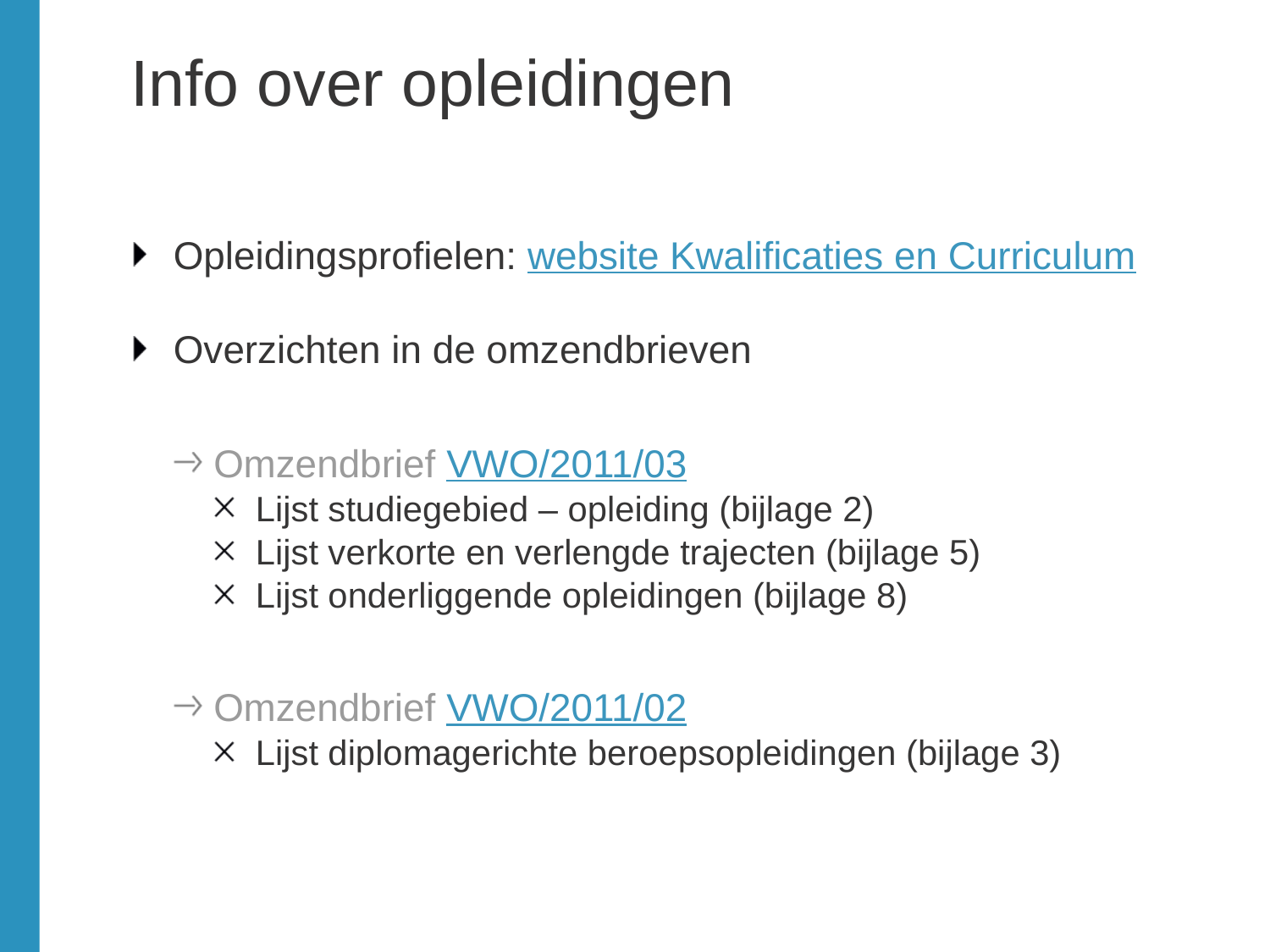

# Info over opleidingen
Opleidingsprofielen: website Kwalificaties en Curriculum

Overzichten in de omzendbrieven

Omzendbrief VWO/2011/03
Lijst studiegebied – opleiding (bijlage 2)
Lijst verkorte en verlengde trajecten (bijlage 5)
Lijst onderliggende opleidingen (bijlage 8)

Omzendbrief VWO/2011/02
Lijst diplomagerichte beroepsopleidingen (bijlage 3)